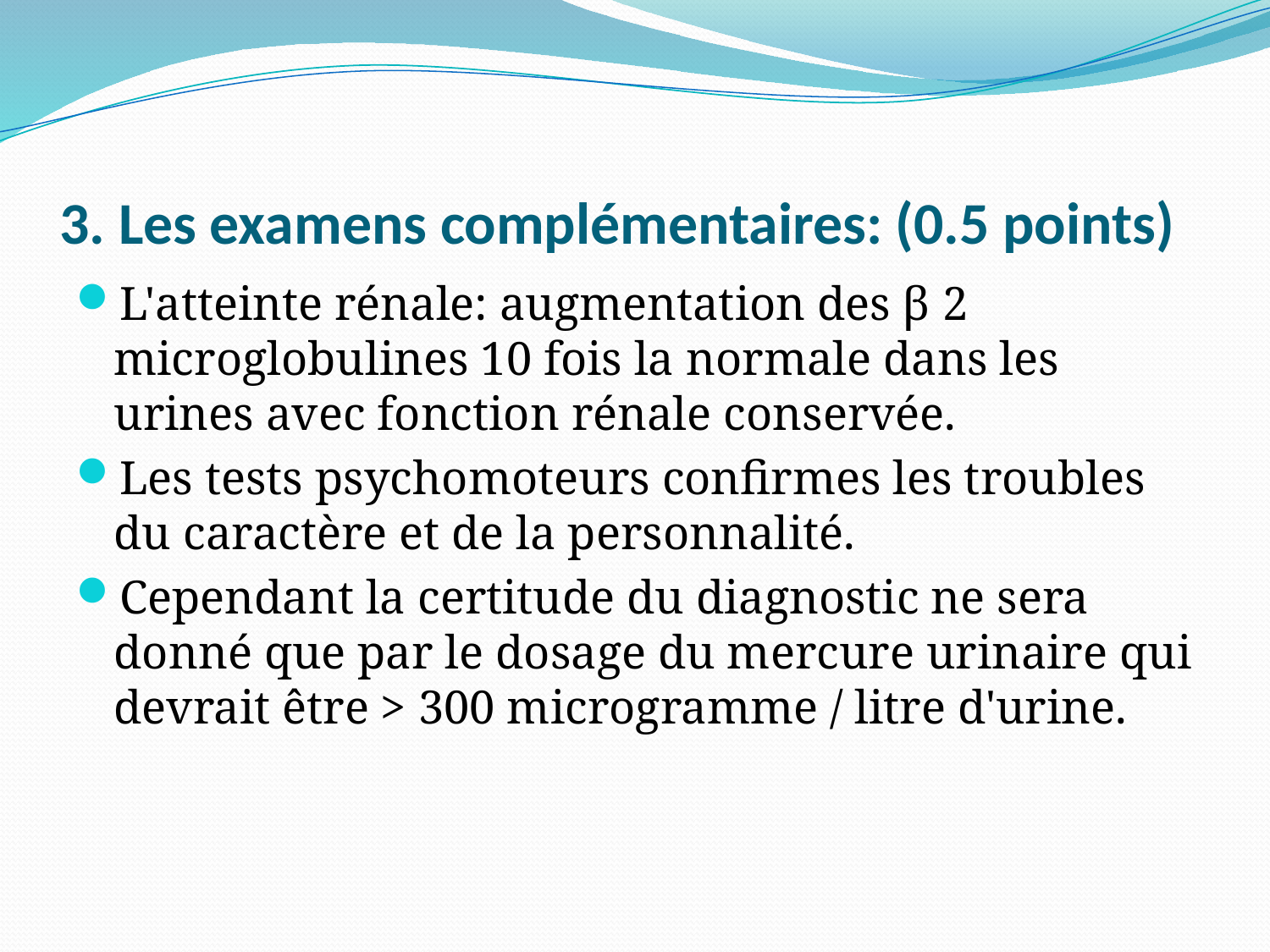

# 3. Les examens complémentaires: (0.5 points)
L'atteinte rénale: augmentation des β 2 microglobulines 10 fois la normale dans les urines avec fonction rénale conservée.
Les tests psychomoteurs confirmes les troubles du caractère et de la personnalité.
Cependant la certitude du diagnostic ne sera donné que par le dosage du mercure urinaire qui devrait être > 300 microgramme / litre d'urine.